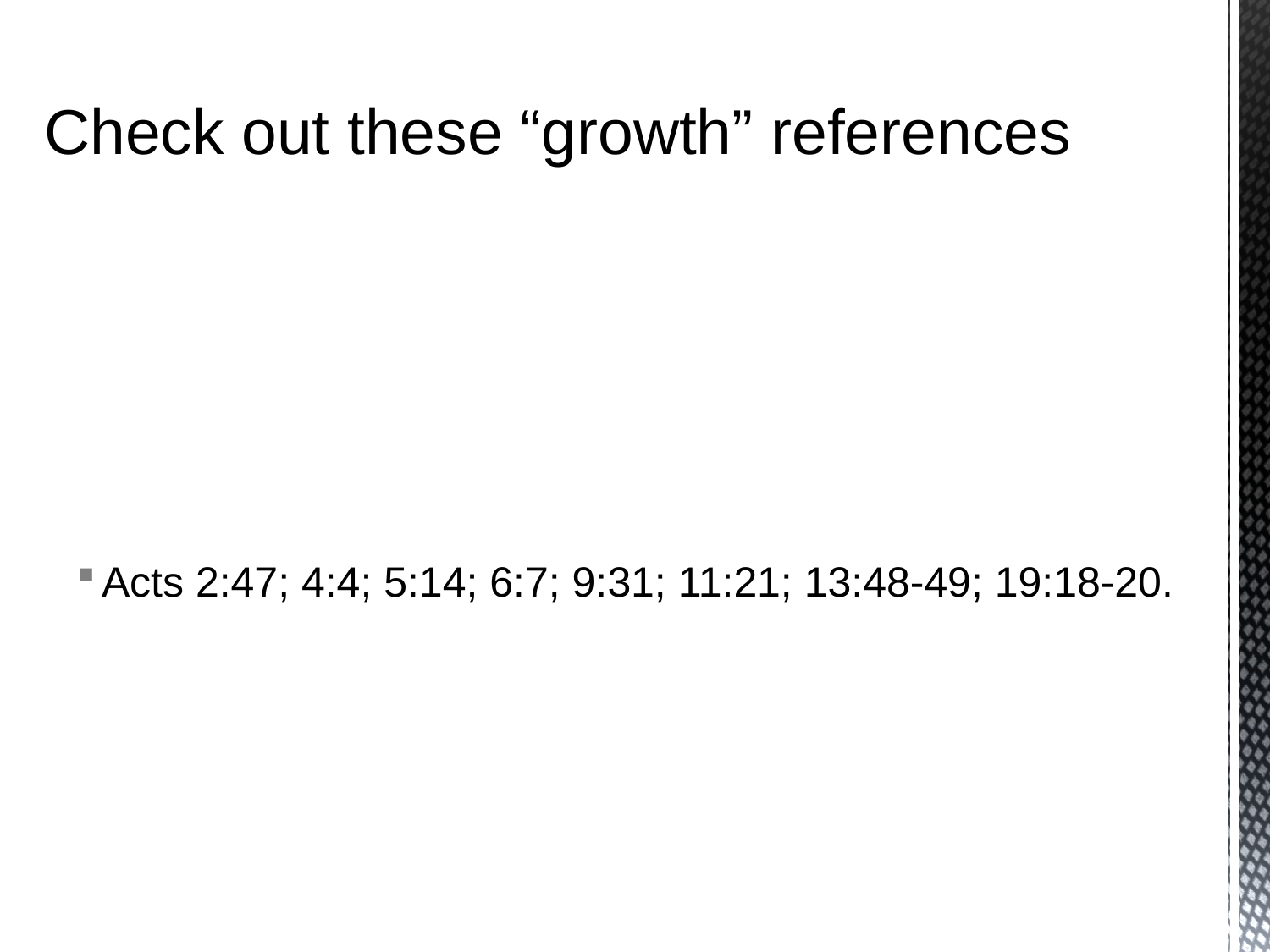

Check out these “growth” references
Acts 2:47; 4:4; 5:14; 6:7; 9:31; 11:21; 13:48-49; 19:18-20.